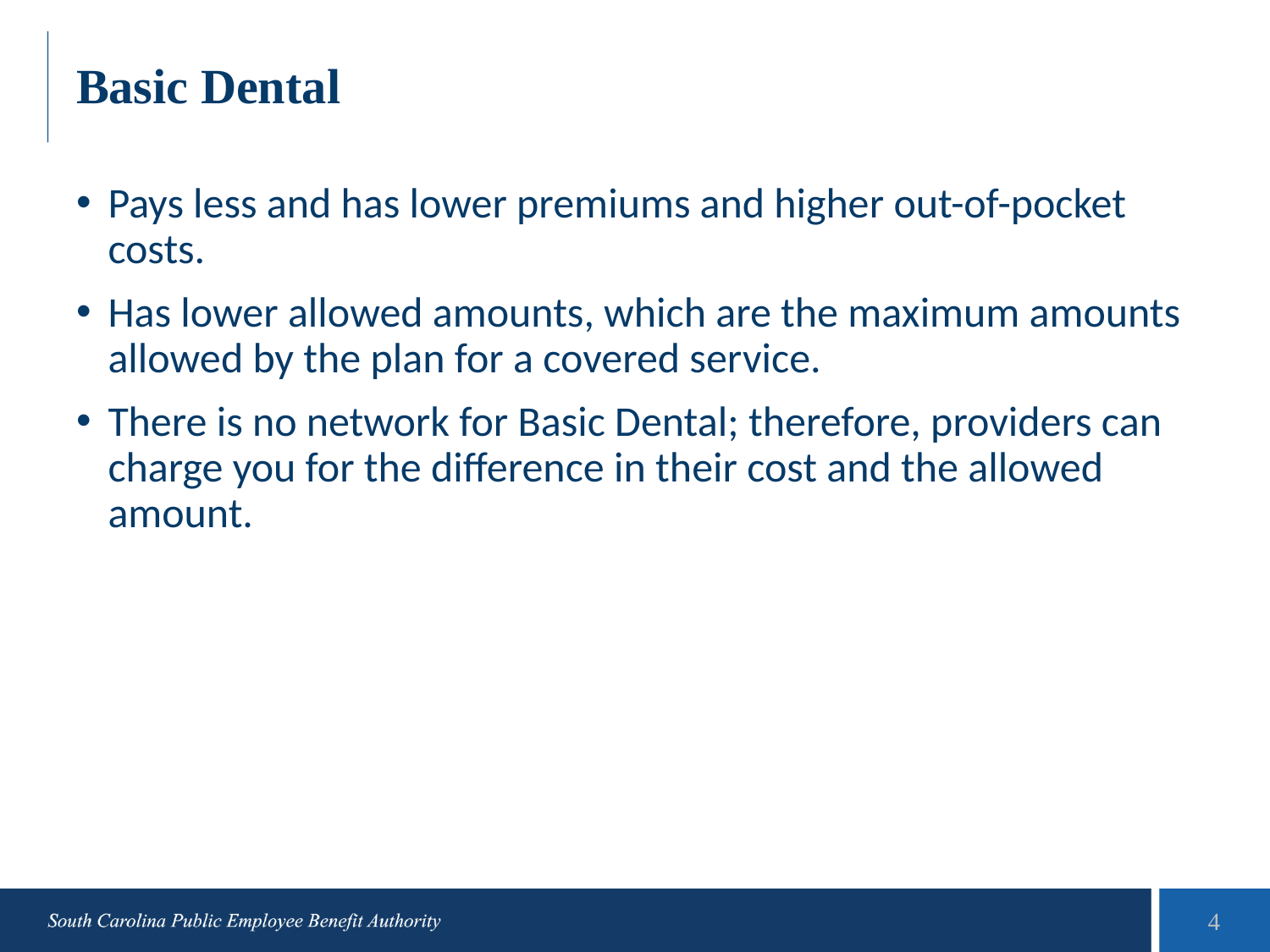

# Basic Dental
Pays less and has lower premiums and higher out-of-pocket costs.
Has lower allowed amounts, which are the maximum amounts allowed by the plan for a covered service.
There is no network for Basic Dental; therefore, providers can charge you for the difference in their cost and the allowed amount.
4